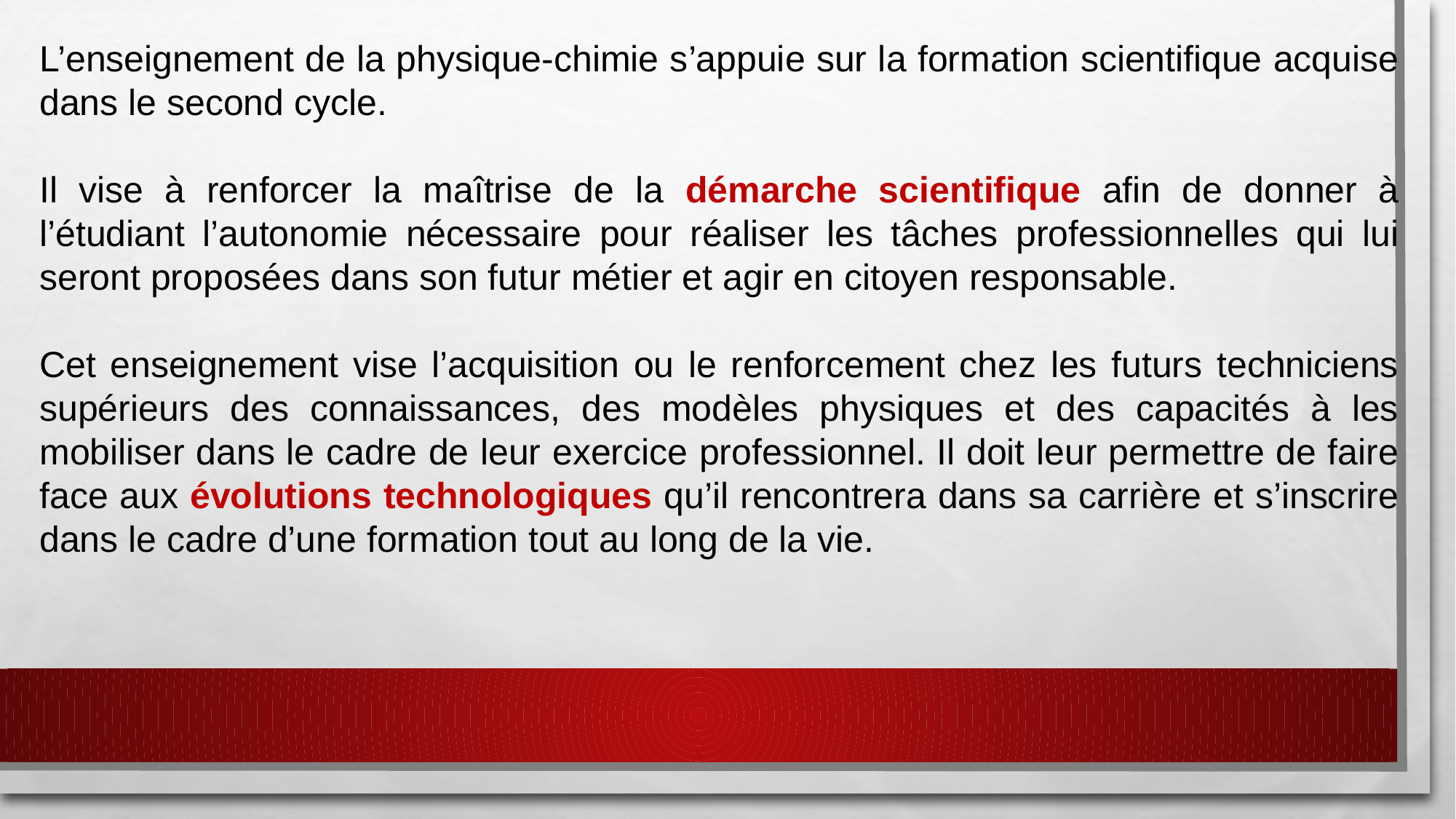

L’enseignement de la physique-chimie s’appuie sur la formation scientifique acquise dans le second cycle.

Il vise à renforcer la maîtrise de la démarche scientifique afin de donner à l’étudiant l’autonomie nécessaire pour réaliser les tâches professionnelles qui lui seront proposées dans son futur métier et agir en citoyen responsable.

Cet enseignement vise l’acquisition ou le renforcement chez les futurs techniciens supérieurs des connaissances, des modèles physiques et des capacités à les mobiliser dans le cadre de leur exercice professionnel. Il doit leur permettre de faire face aux évolutions technologiques qu’il rencontrera dans sa carrière et s’inscrire dans le cadre d’une formation tout au long de la vie.